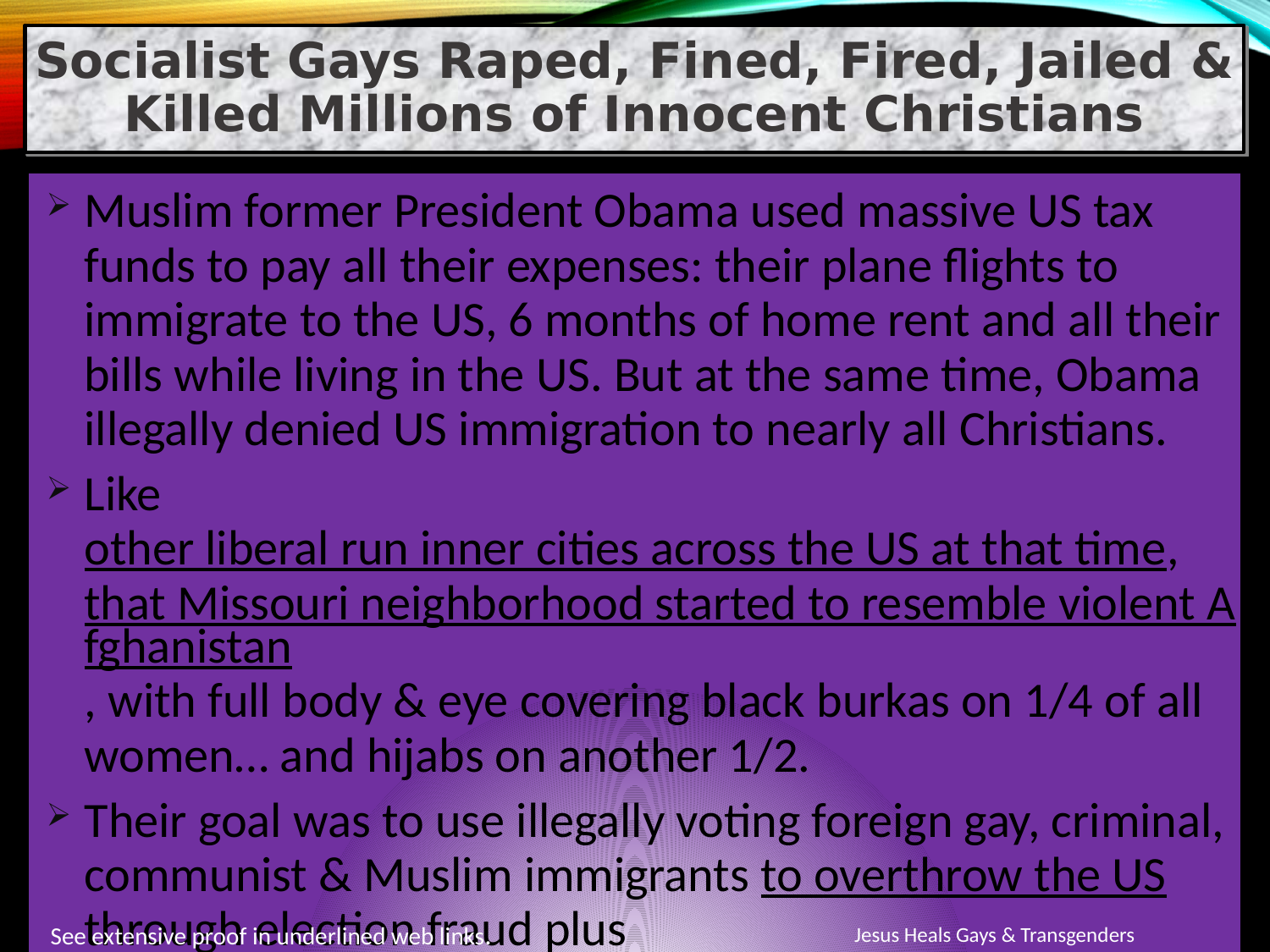

Socialist Gays Raped, Fined, Fired, Jailed & Killed Millions of Innocent Christians
Muslim former President Obama used massive US tax funds to pay all their expenses: their plane flights to immigrate to the US, 6 months of home rent and all their bills while living in the US. But at the same time, Obama illegally denied US immigration to nearly all Christians.
Like other liberal run inner cities across the US at that time, that Missouri neighborhood started to resemble violent Afghanistan, with full body & eye covering black burkas on 1/4 of all women… and hijabs on another 1/2.
Their goal was to use illegally voting foreign gay, criminal, communist & Muslim immigrants to overthrow the US through election fraud plus murderous riots as seen from 2014-2020, as the Qur’an requires. [571] [1272] (38:30, 1:16:30) [1274]
See extensive proof in underlined web links.
Jesus Heals Gays & Transgenders